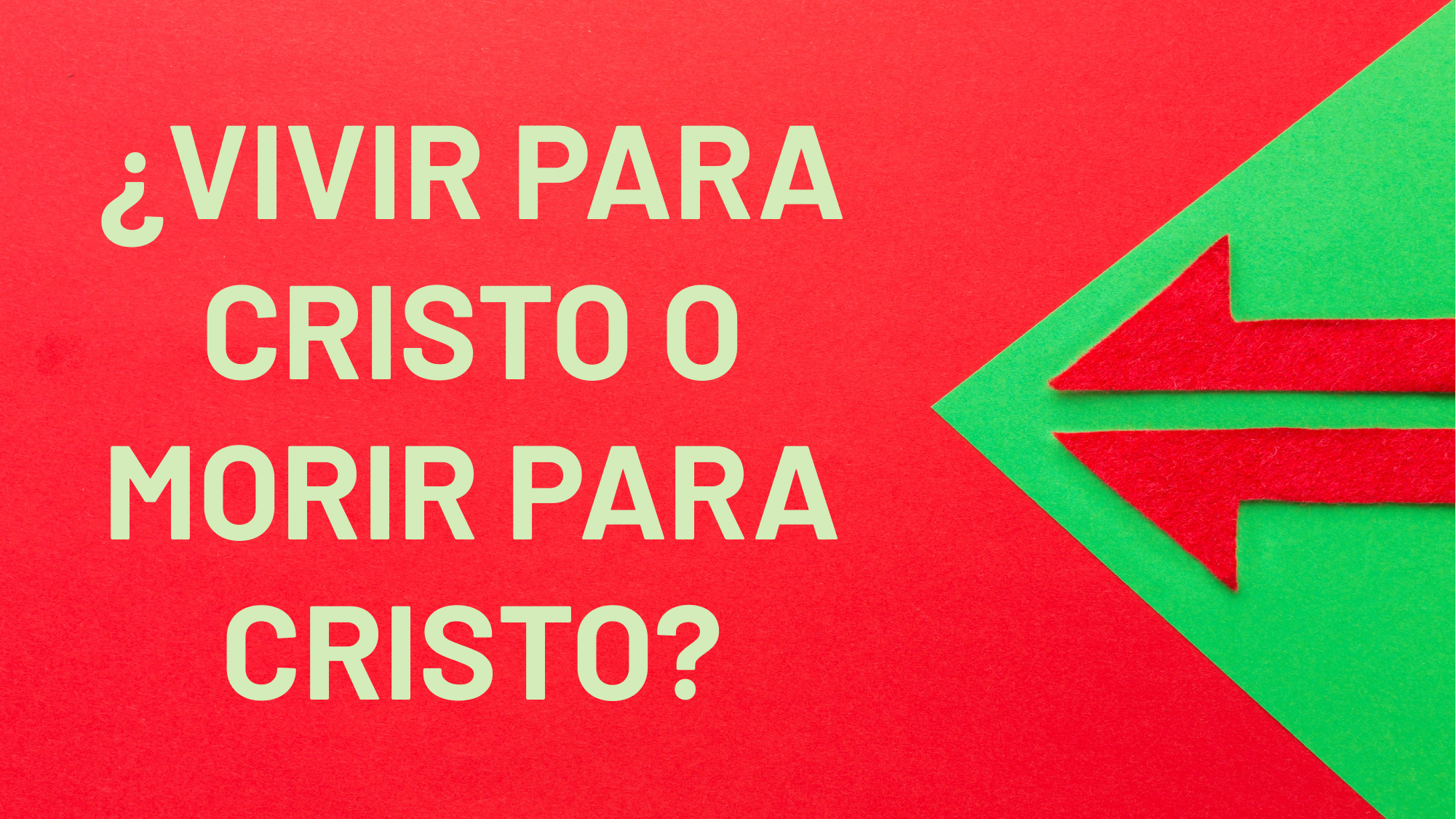

¿VIVIR PARA CRISTO O MORIR PARA CRISTO?